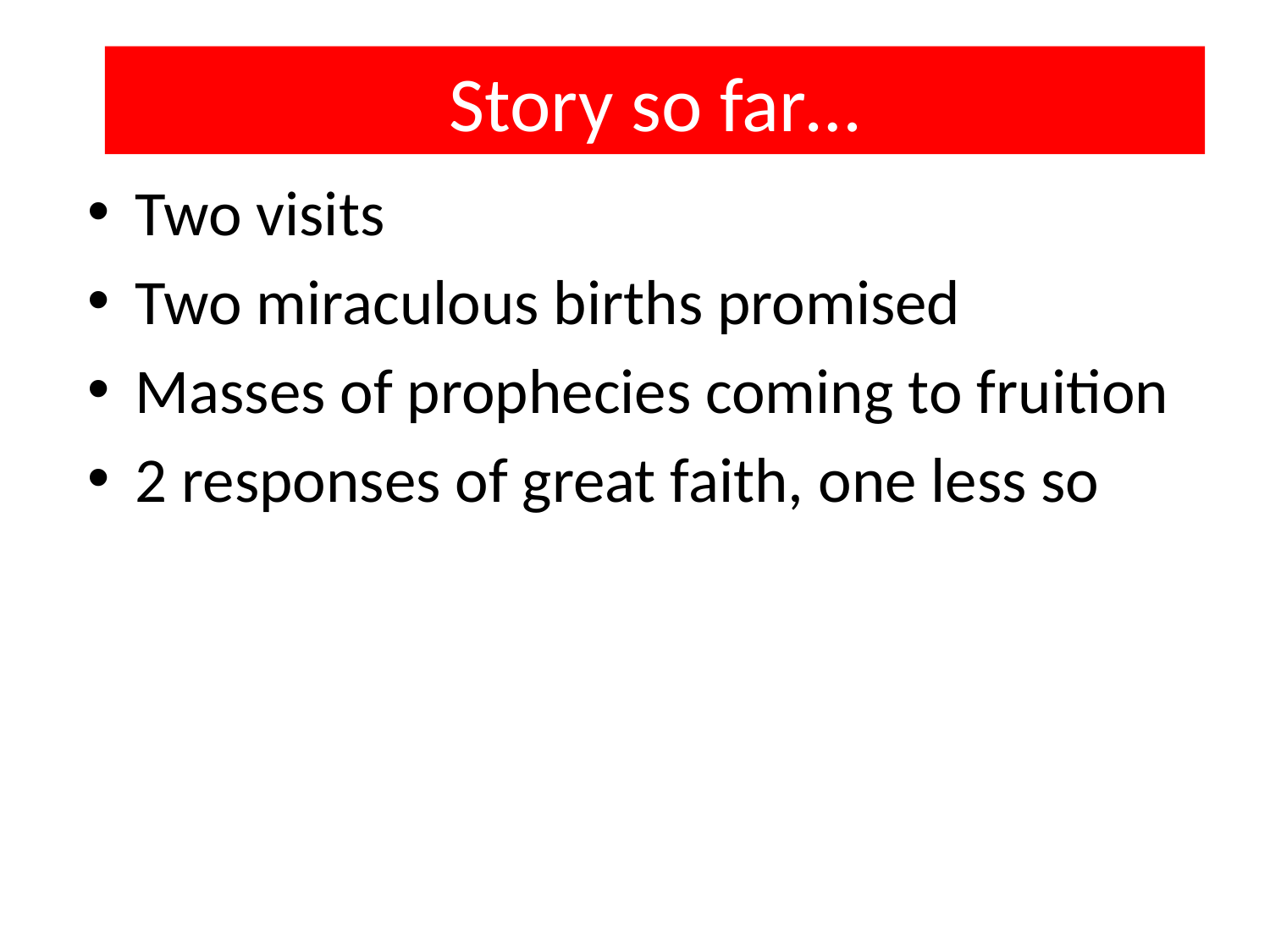

# Story so far…
Two visits
Two miraculous births promised
Masses of prophecies coming to fruition
2 responses of great faith, one less so